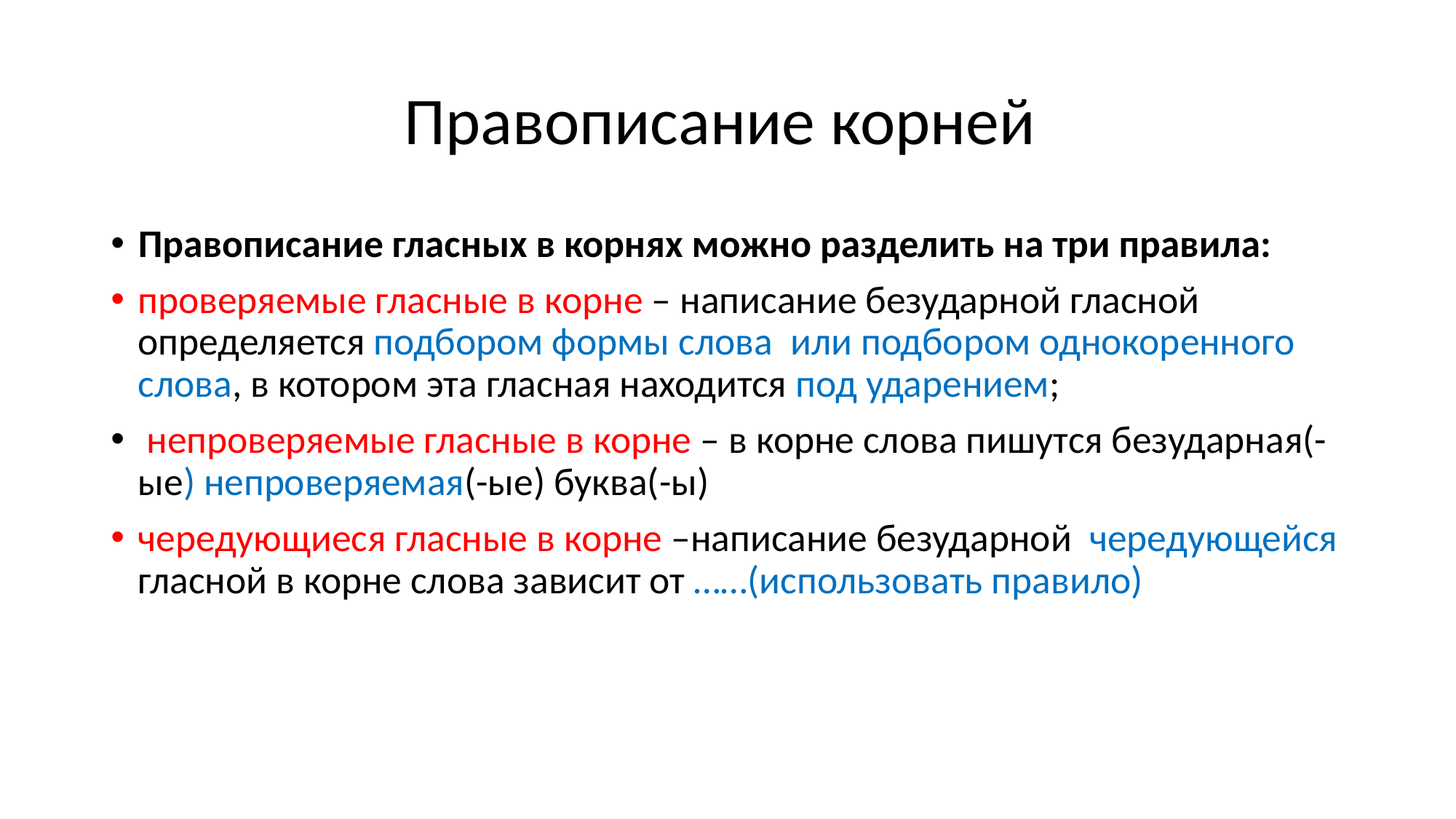

# Правописание корней
Правописание гласных в корнях можно разделить на три правила:
проверяемые гласные в корне – написание безударной гласной определяется подбором формы слова  или подбором однокоренного слова, в котором эта гласная находится под ударением;
 непроверяемые гласные в корне – в корне слова пишутся безударная(-ые) непроверяемая(-ые) буква(-ы)
чередующиеся гласные в корне –написание безударной  чередующейся гласной в корне слова зависит от ……(использовать правило)